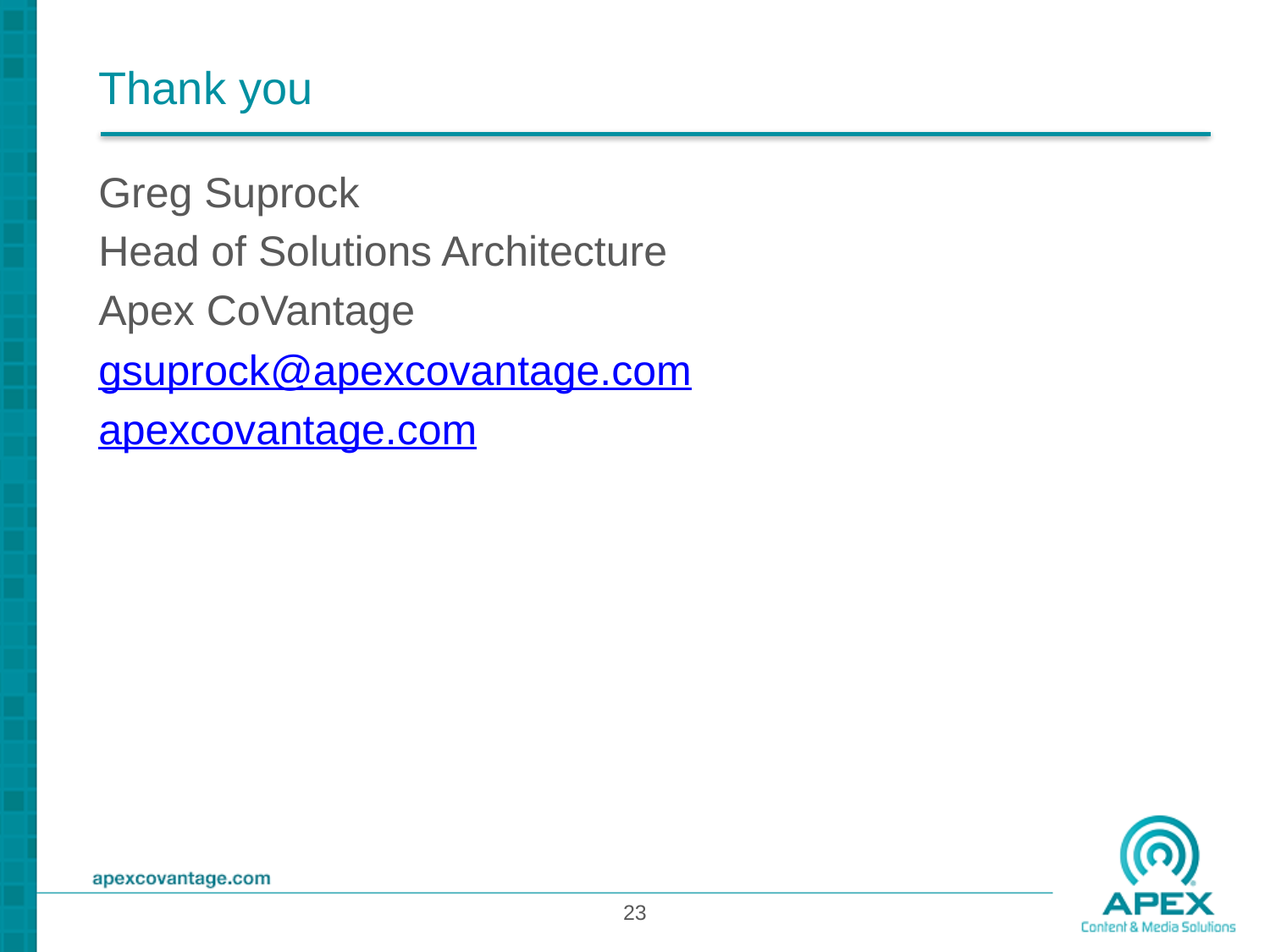

# Thank you
Greg Suprock
Head of Solutions Architecture
Apex CoVantage
gsuprock@apexcovantage.com
apexcovantage.com
23